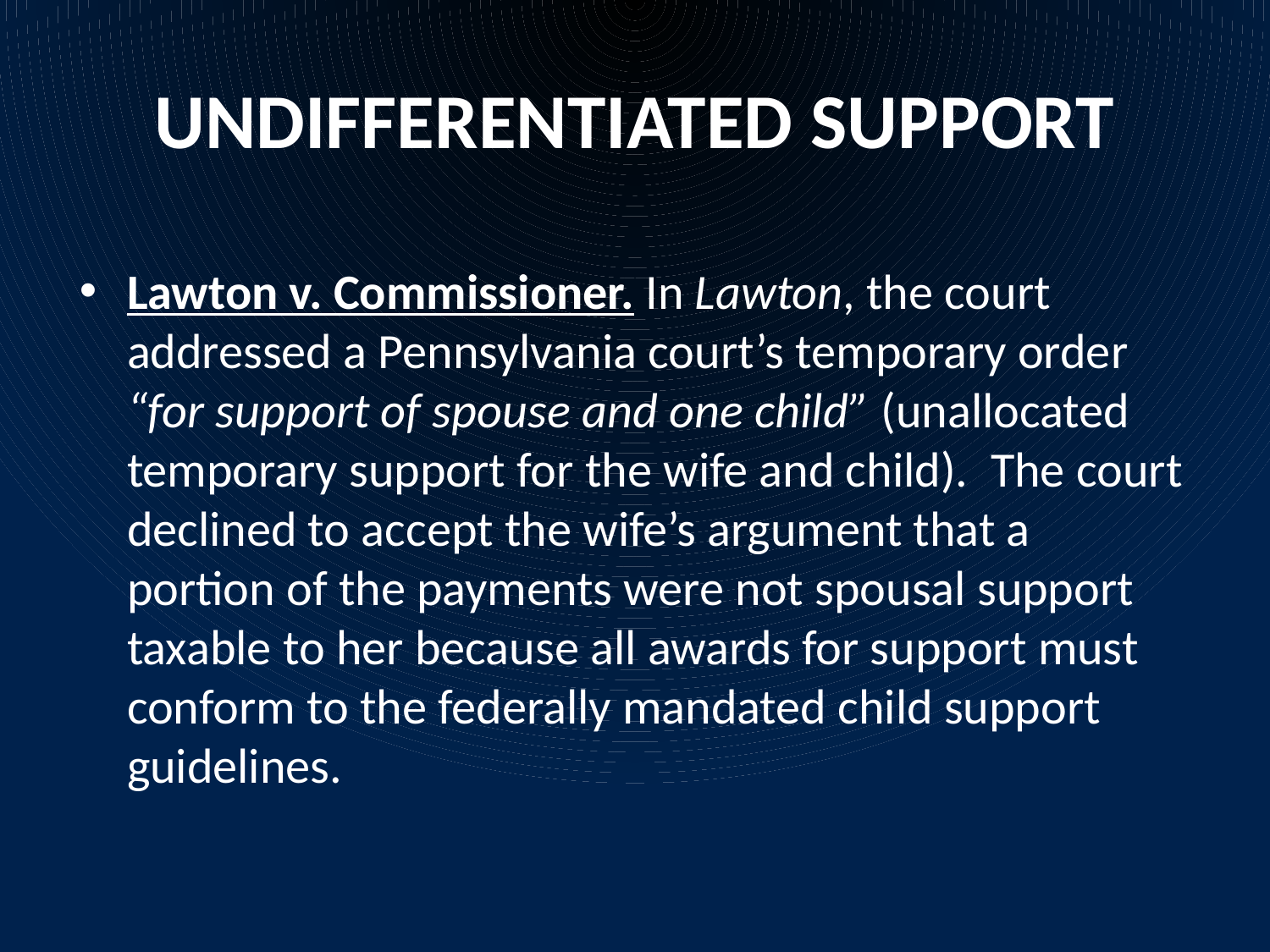

# UNDIFFERENTIATED SUPPORT
Lawton v. Commissioner. In Lawton, the court addressed a Pennsylvania court’s temporary order “for support of spouse and one child” (unallocated temporary support for the wife and child).  The court declined to accept the wife’s argument that a portion of the payments were not spousal support taxable to her because all awards for support must conform to the federally mandated child support guidelines.